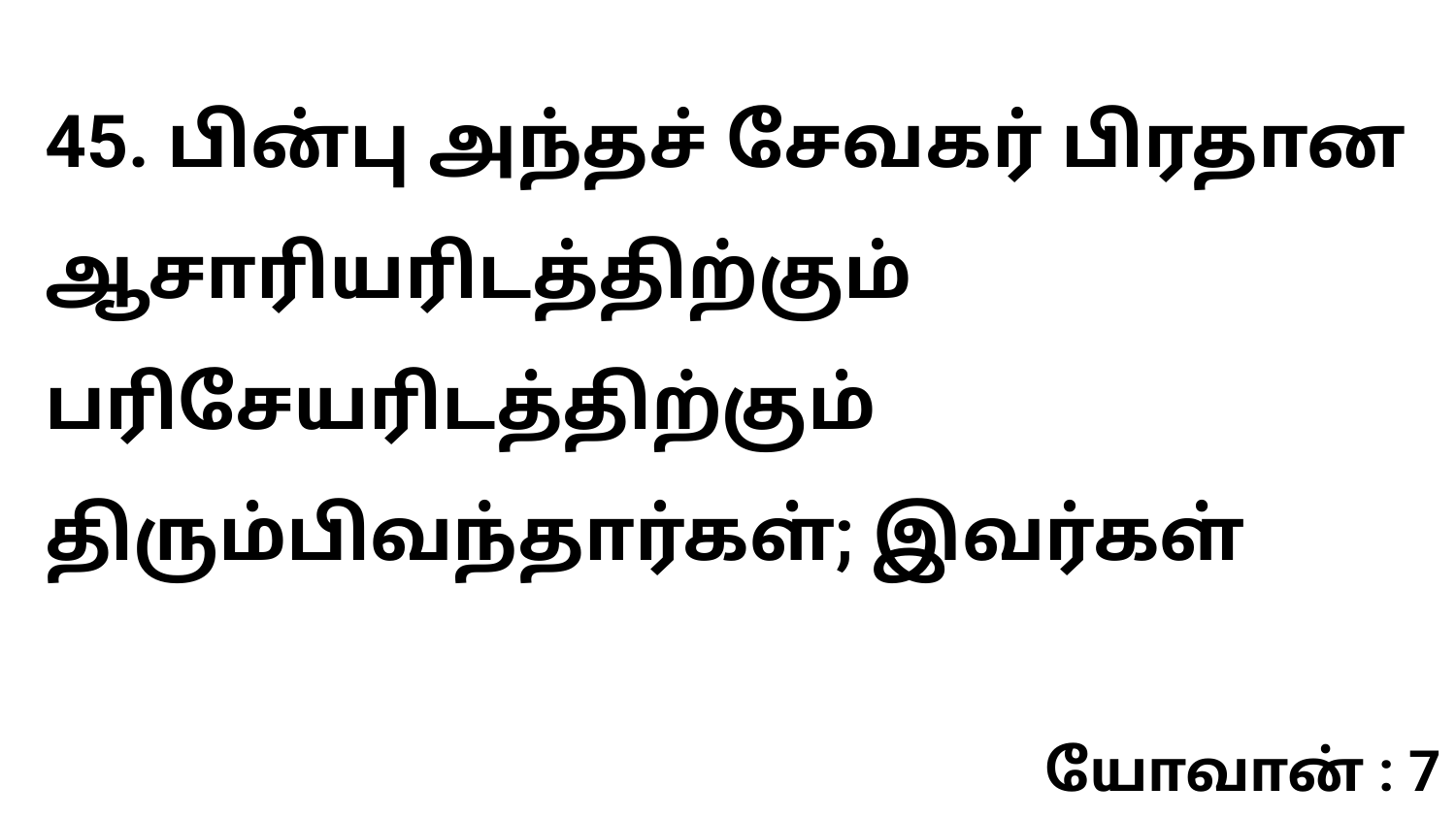

45. பின்பு அந்தச் சேவகர் பிரதான ஆசாரியரிடத்திற்கும் பரிசேயரிடத்திற்கும் திரும்பிவந்தார்கள்; இவர்கள்
யோவான் : 7